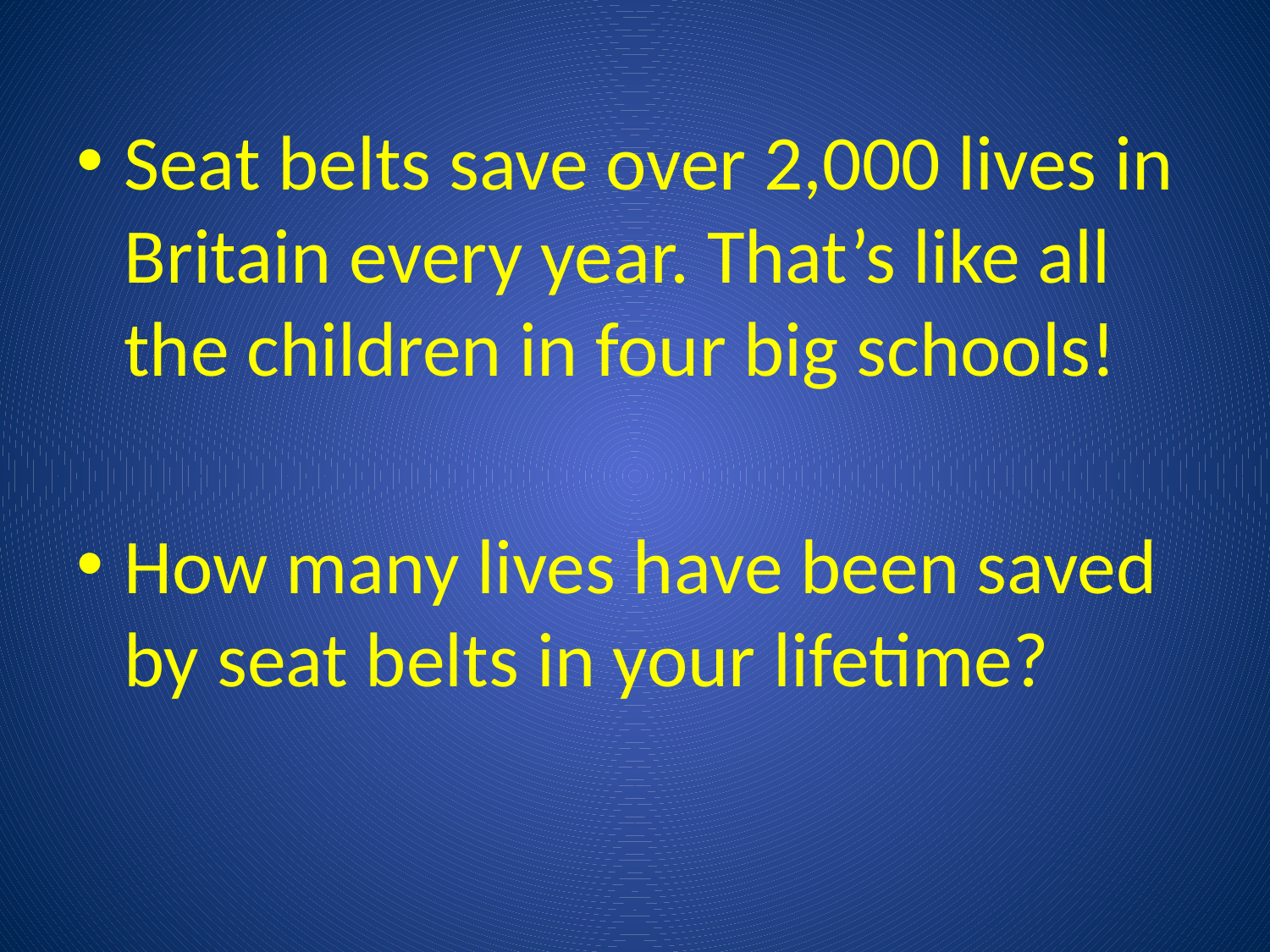

Seat belts save over 2,000 lives in Britain every year. That’s like all the children in four big schools!

How many lives have been saved by seat belts in your lifetime?